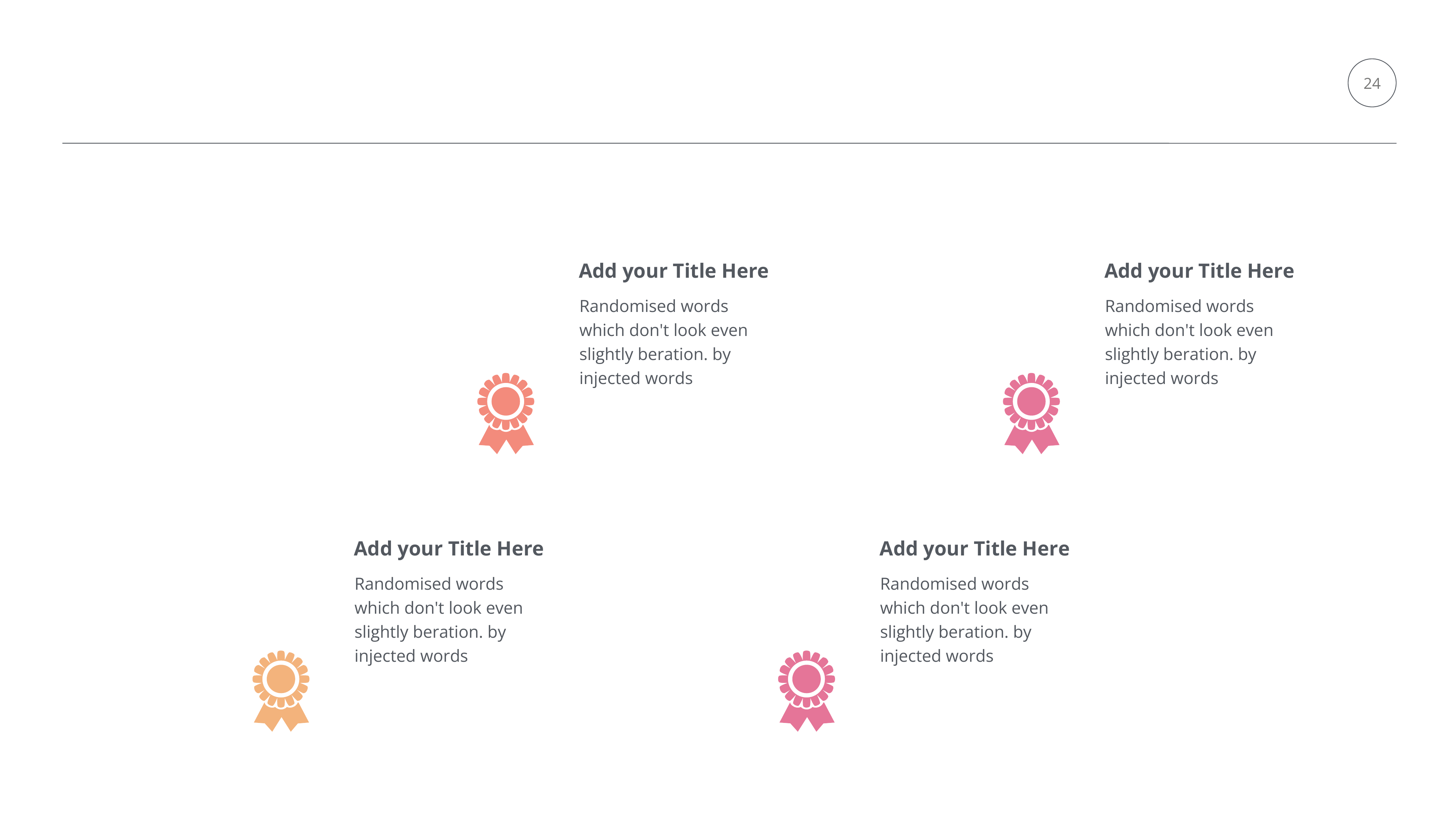

24

Add your Title Here
Add your Title Here
Randomised words which don't look even slightly beration. by injected words
Randomised words which don't look even slightly beration. by injected words
2010
2010

Add your Title Here
Add your Title Here
Randomised words which don't look even slightly beration. by injected words
Randomised words which don't look even slightly beration. by injected words
2010
2010